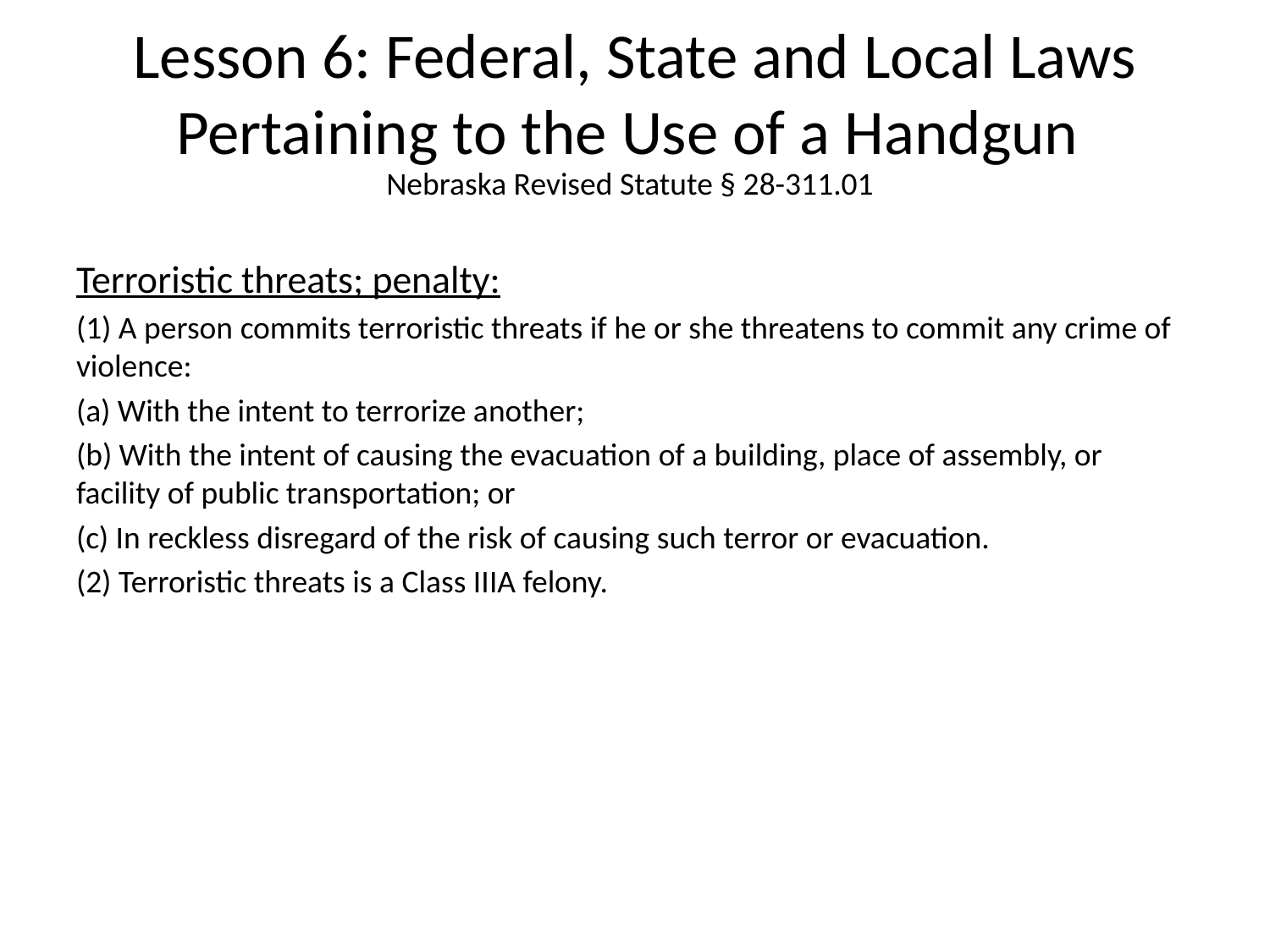

# Lesson 6: Federal, State and Local Laws Pertaining to the Use of a Handgun
Nebraska Revised Statute § 28-311.01
Terroristic threats; penalty:
(1) A person commits terroristic threats if he or she threatens to commit any crime of violence:
(a) With the intent to terrorize another;
(b) With the intent of causing the evacuation of a building, place of assembly, or facility of public transportation; or
(c) In reckless disregard of the risk of causing such terror or evacuation.
(2) Terroristic threats is a Class IIIA felony.